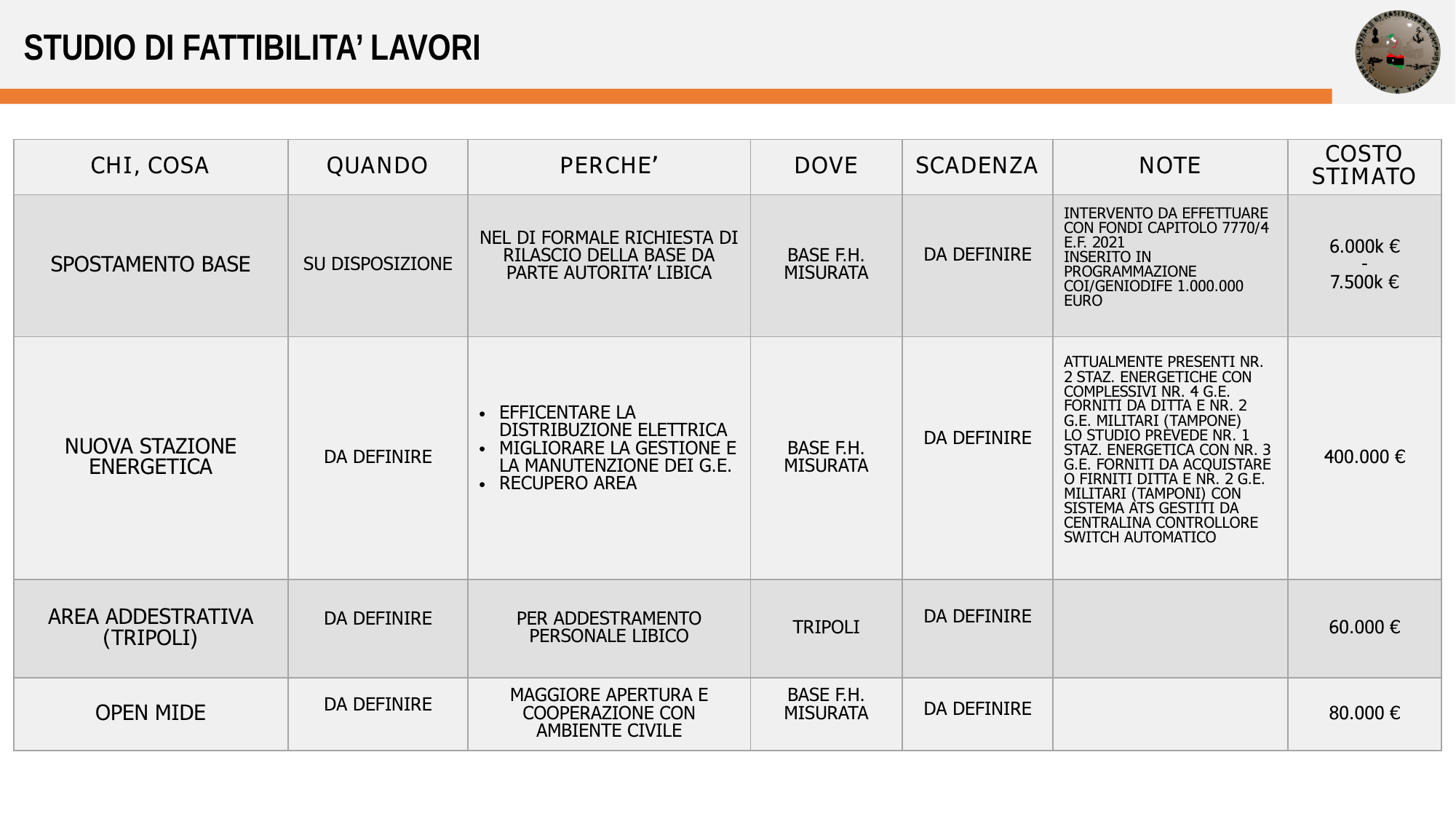

STUDIO DI FATTIBILITA’ LAVORI
| CHI, COSA | QUANDO | PERCHE’ | DOVE | SCADENZA | NOTE | COSTO STIMATO |
| --- | --- | --- | --- | --- | --- | --- |
| SPOSTAMENTO BASE | SU DISPOSIZIONE | NEL DI FORMALE RICHIESTA DI RILASCIO DELLA BASE DA PARTE AUTORITA’ LIBICA | BASE F.H. MISURATA | DA DEFINIRE | INTERVENTO DA EFFETTUARE CON FONDI CAPITOLO 7770/4 E.F. 2021 INSERITO IN PROGRAMMAZIONE COI/GENIODIFE 1.000.000 EURO | 6.000k € - 7.500k € |
| NUOVA STAZIONE ENERGETICA | DA DEFINIRE | EFFICENTARE LA DISTRIBUZIONE ELETTRICA MIGLIORARE LA GESTIONE E LA MANUTENZIONE DEI G.E. RECUPERO AREA | BASE F.H. MISURATA | DA DEFINIRE | ATTUALMENTE PRESENTI NR. 2 STAZ. ENERGETICHE CON COMPLESSIVI NR. 4 G.E. FORNITI DA DITTA E NR. 2 G.E. MILITARI (TAMPONE) LO STUDIO PREVEDE NR. 1 STAZ. ENERGETICA CON NR. 3 G.E. FORNITI DA ACQUISTARE O FIRNITI DITTA E NR. 2 G.E. MILITARI (TAMPONI) CON SISTEMA ATS GESTITI DA CENTRALINA CONTROLLORE SWITCH AUTOMATICO | 400.000 € |
| AREA ADDESTRATIVA (TRIPOLI) | DA DEFINIRE | PER ADDESTRAMENTO PERSONALE LIBICO | TRIPOLI | DA DEFINIRE |  | 60.000 € |
| OPEN MIDE | DA DEFINIRE | MAGGIORE APERTURA E COOPERAZIONE CON AMBIENTE CIVILE | BASE F.H. MISURATA | DA DEFINIRE |  | 80.000 € |